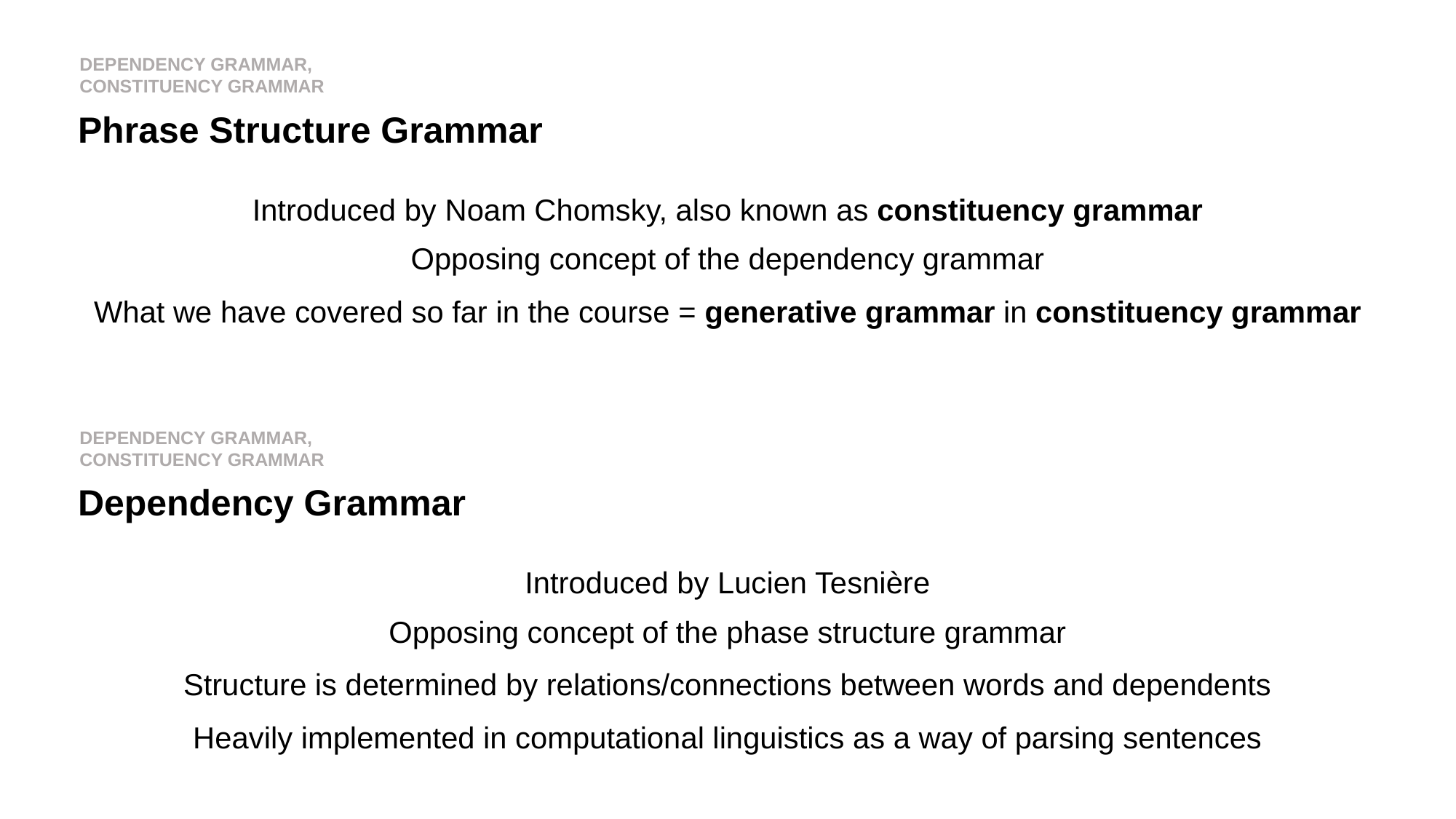

DEPENDENCY GRAMMAR, CONSTITUENCY GRAMMAR
Phrase Structure Grammar
Introduced by Noam Chomsky, also known as constituency grammar
Opposing concept of the dependency grammar
What we have covered so far in the course = generative grammar in constituency grammar
DEPENDENCY GRAMMAR, CONSTITUENCY GRAMMAR
Dependency Grammar
Introduced by Lucien Tesnière
Opposing concept of the phase structure grammar
Structure is determined by relations/connections between words and dependents
Heavily implemented in computational linguistics as a way of parsing sentences